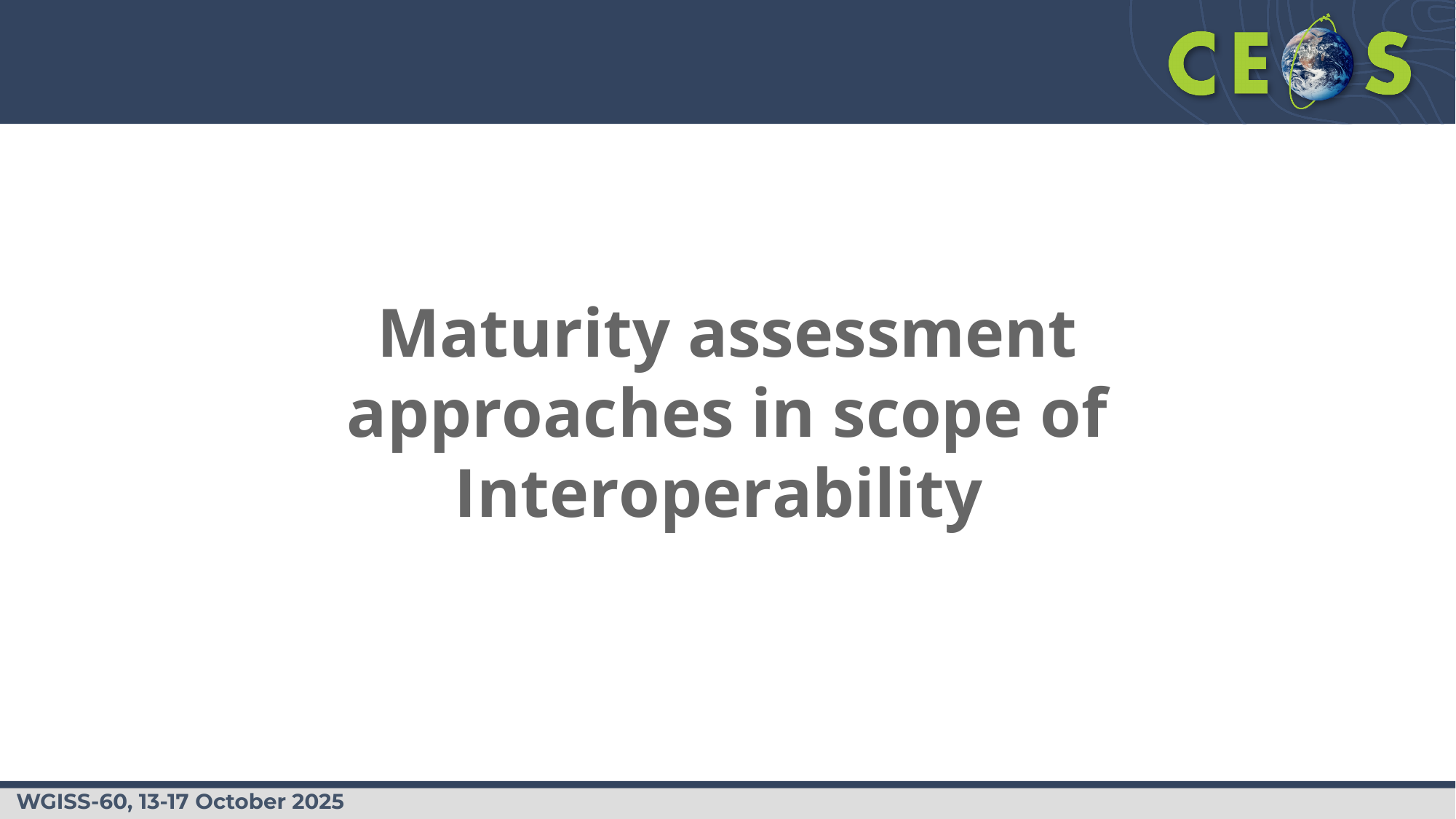

Maturity assessment approaches in scope of Interoperability